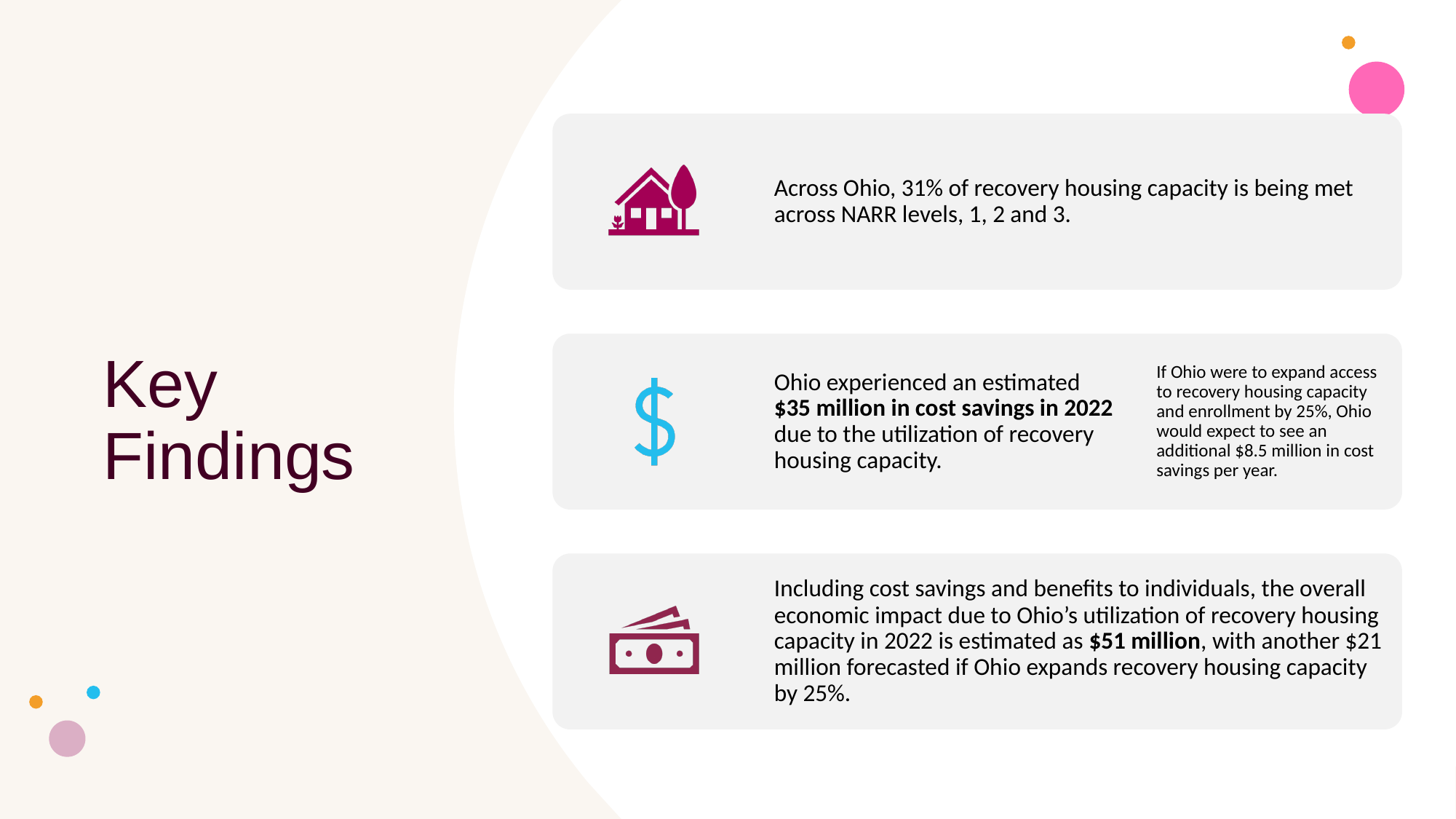

# Key Findings
Across Ohio, 31% of recovery housing capacity is being met across NARR levels, 1, 2 and 3.
Ohio experienced an estimated $35 million in cost savings in 2022 due to the utilization of recovery housing capacity.
If Ohio were to expand access to recovery housing capacity and enrollment by 25%, Ohio would expect to see an additional $8.5 million in cost savings per year.
Including cost savings and benefits to individuals, the overall economic impact due to Ohio’s utilization of recovery housing capacity in 2022 is estimated as $51 million, with another $21 million forecasted if Ohio expands recovery housing capacity by 25%.